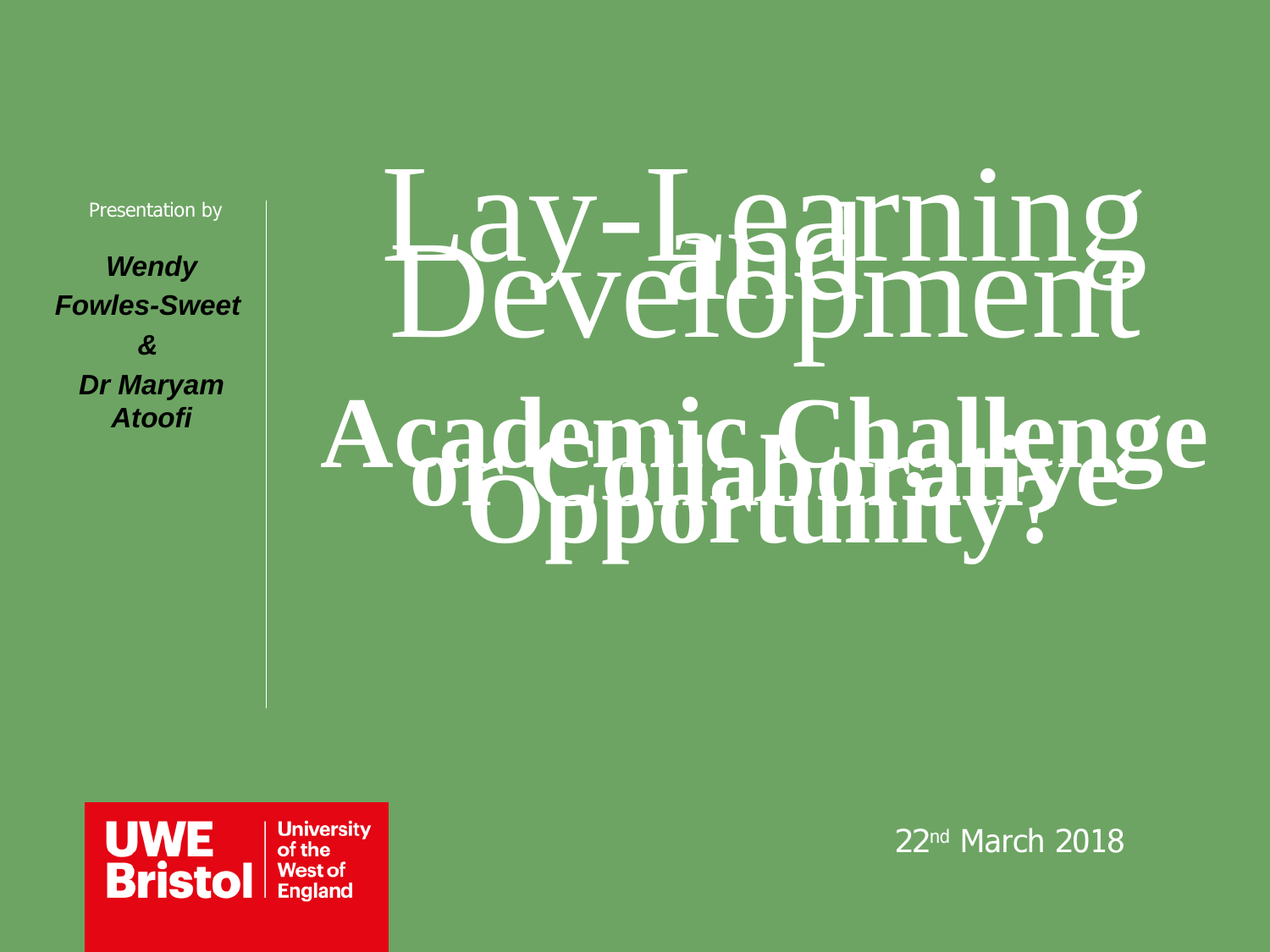

Lay-Learning and Development

Academic Challenge or Collaborative Opportunity?

Presentation by

Wendy
Fowles-Sweet
&
Dr Maryam Atoofi
22nd March 2018